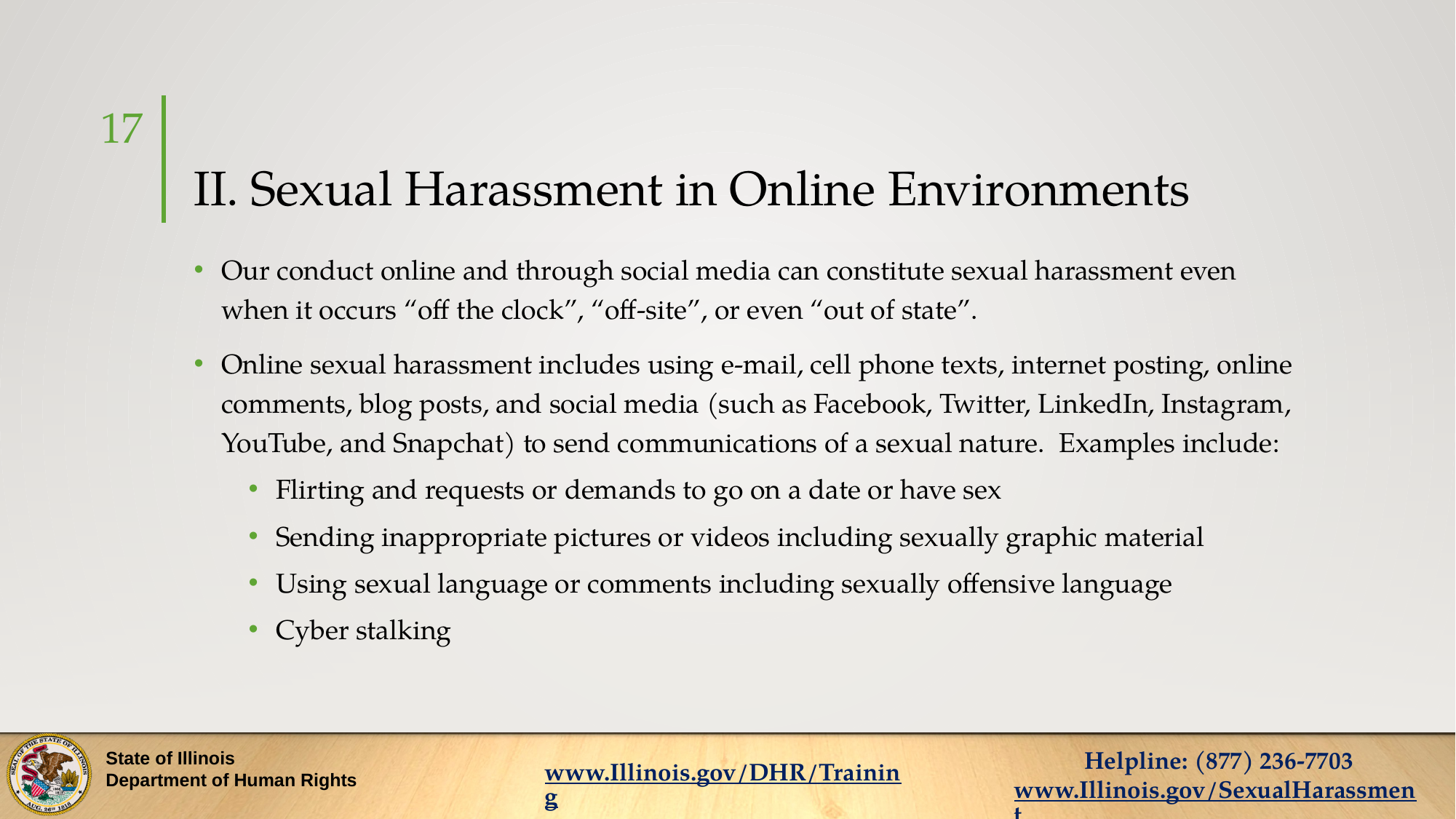

17
# II. Sexual Harassment in Online Environments
Our conduct online and through social media can constitute sexual harassment even when it occurs “off the clock”, “off-site”, or even “out of state”.
Online sexual harassment includes using e-mail, cell phone texts, internet posting, online comments, blog posts, and social media (such as Facebook, Twitter, LinkedIn, Instagram, YouTube, and Snapchat) to send communications of a sexual nature.  Examples include:
Flirting and requests or demands to go on a date or have sex
Sending inappropriate pictures or videos including sexually graphic material
Using sexual language or comments including sexually offensive language
Cyber stalking